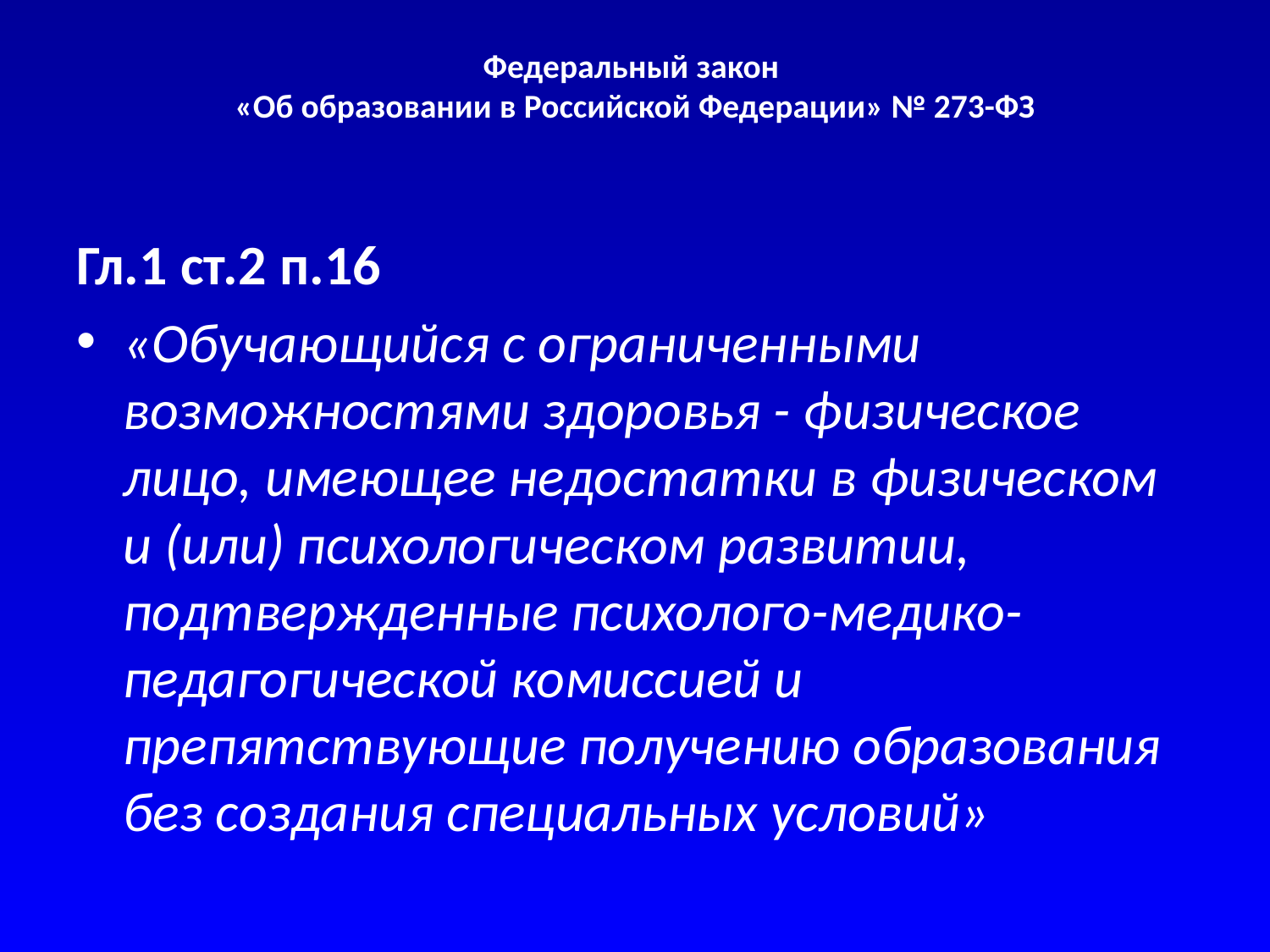

# Федеральный закон «Об образовании в Российской Федерации» № 273-ФЗ
Гл.1 ст.2 п.16
«Обучающийся с ограниченными возможностями здоровья - физическое лицо, имеющее недостатки в физическом и (или) психологическом развитии, подтвержденные психолого-медико-педагогической комиссией и препятствующие получению образования без создания специальных условий»